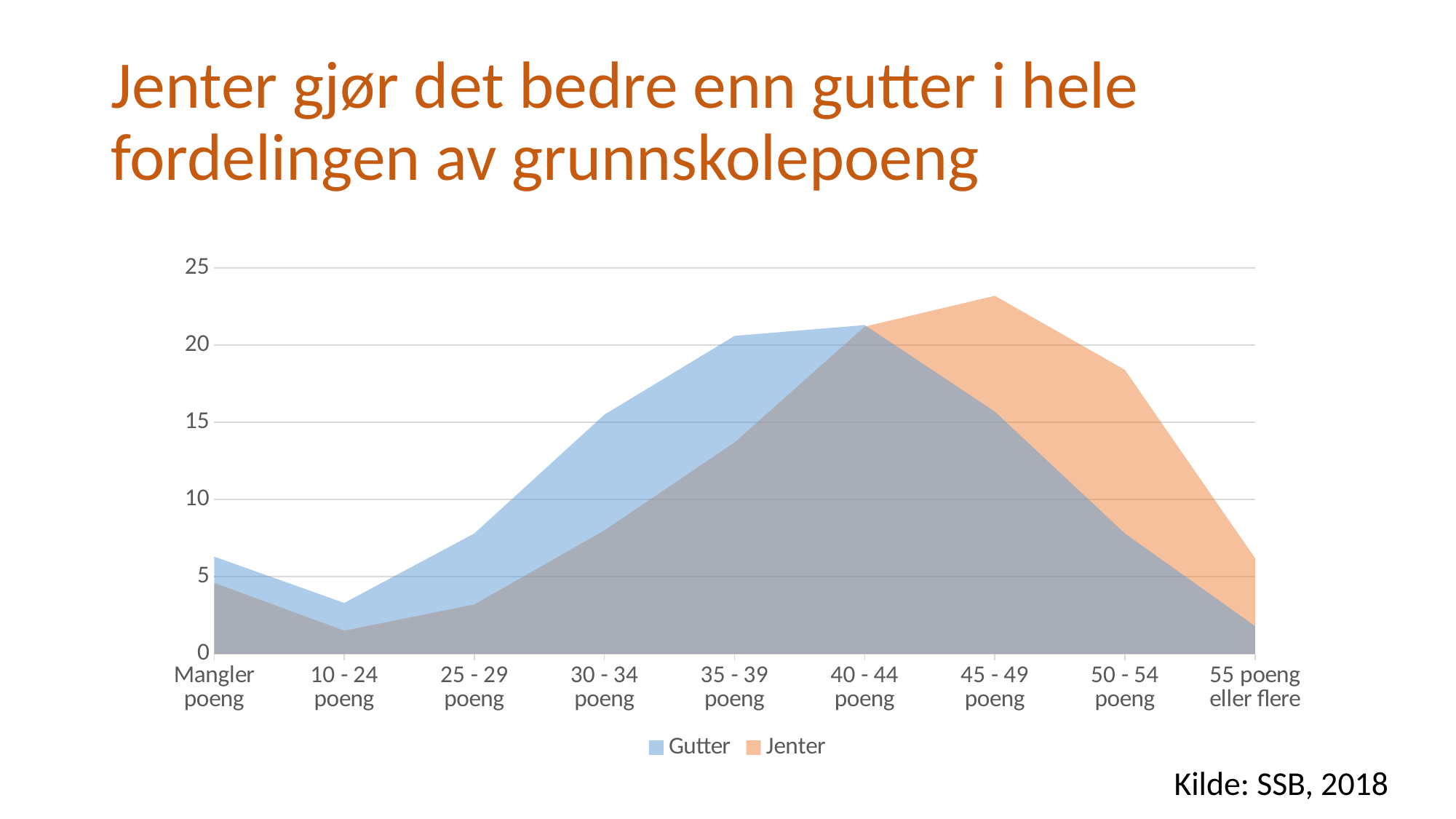

# Jenter gjør det bedre enn gutter i hele fordelingen av grunnskolepoeng

### Chart

| Category | Gutter | Jenter |
|---|---|---|
| Mangler poeng | 6.3 | 4.6 |
| 10 - 24 poeng | 3.3 | 1.5 |
| 25 - 29 poeng | 7.8 | 3.2 |
| 30 - 34 poeng | 15.5 | 8.0 |
| 35 - 39 poeng | 20.6 | 13.7 |
| 40 - 44 poeng | 21.3 | 21.2 |
| 45 - 49 poeng | 15.7 | 23.2 |
| 50 - 54 poeng | 7.8 | 18.4 |
| 55 poeng eller flere | 1.8 | 6.2 |
Kilde: SSB, 2018